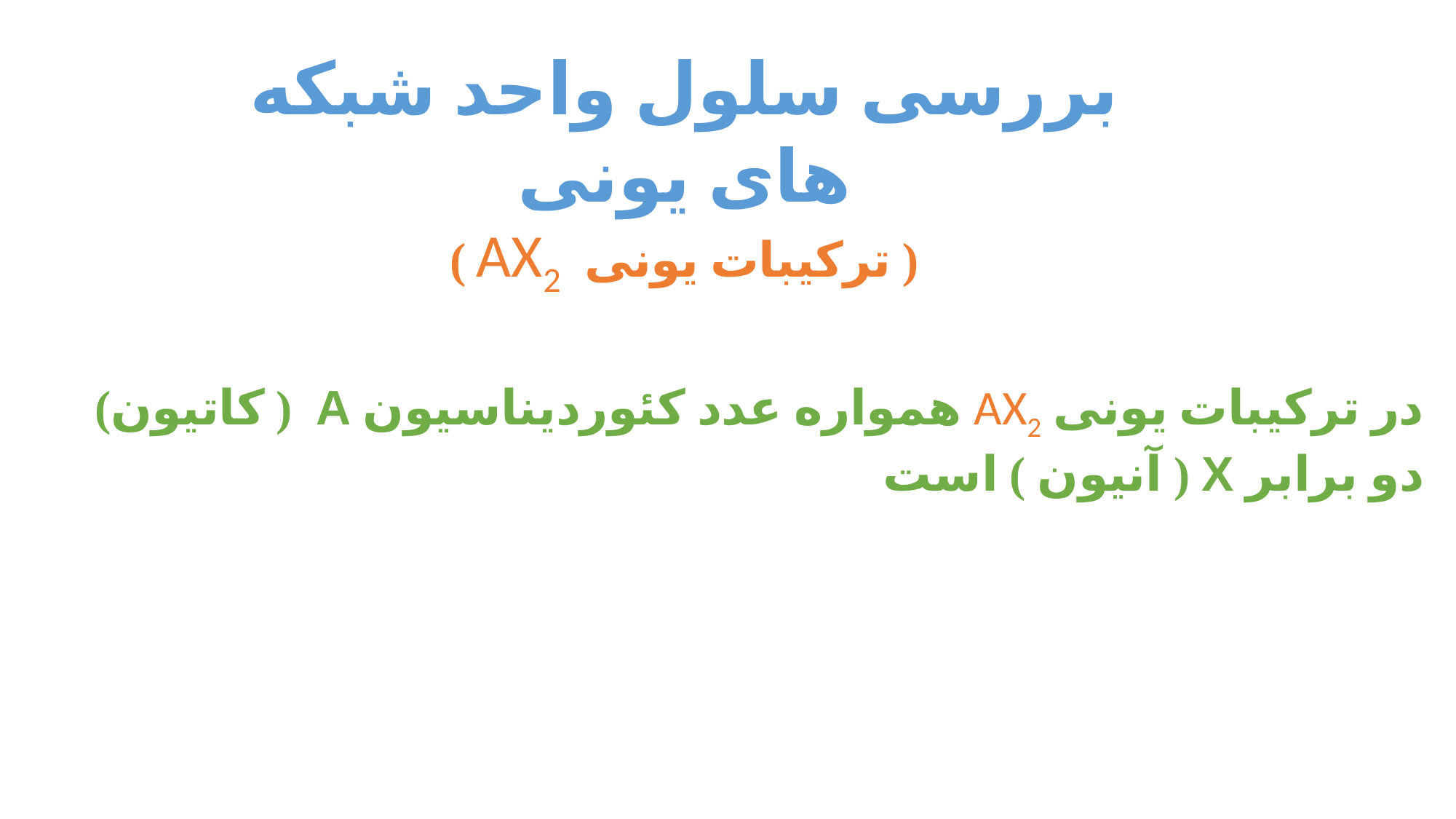

بررسی سلول واحد شبکه های یونی
( ترکیبات یونی  AX2 )
در ترکیبات یونی AX2 همواره عدد کئوردیناسیون A  ( کاتیون) دو برابر X ( آنیون ) است